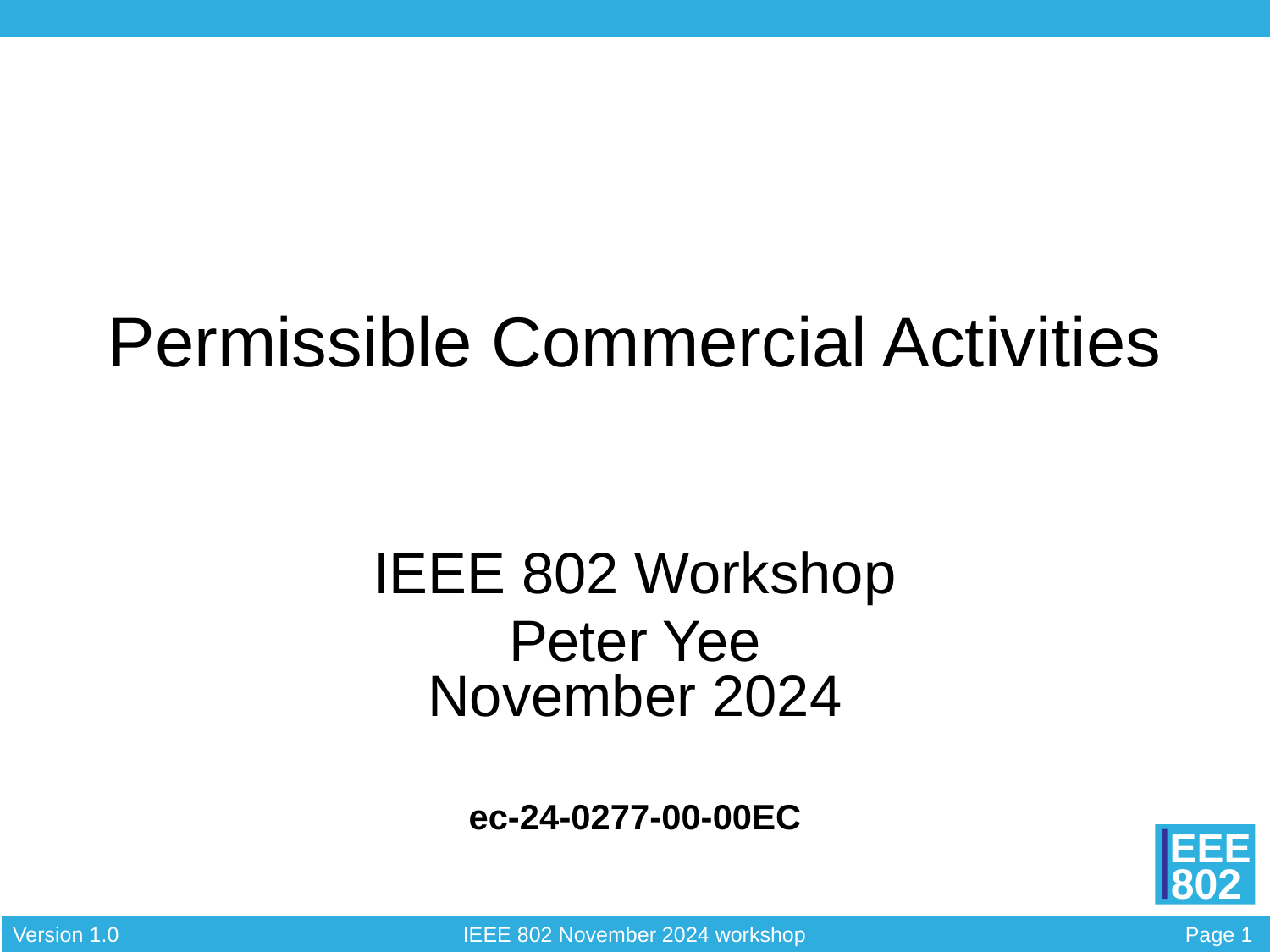

# Permissible Commercial Activities
IEEE 802 Workshop
Peter Yee
November 2024

ec-24-0277-00-00EC